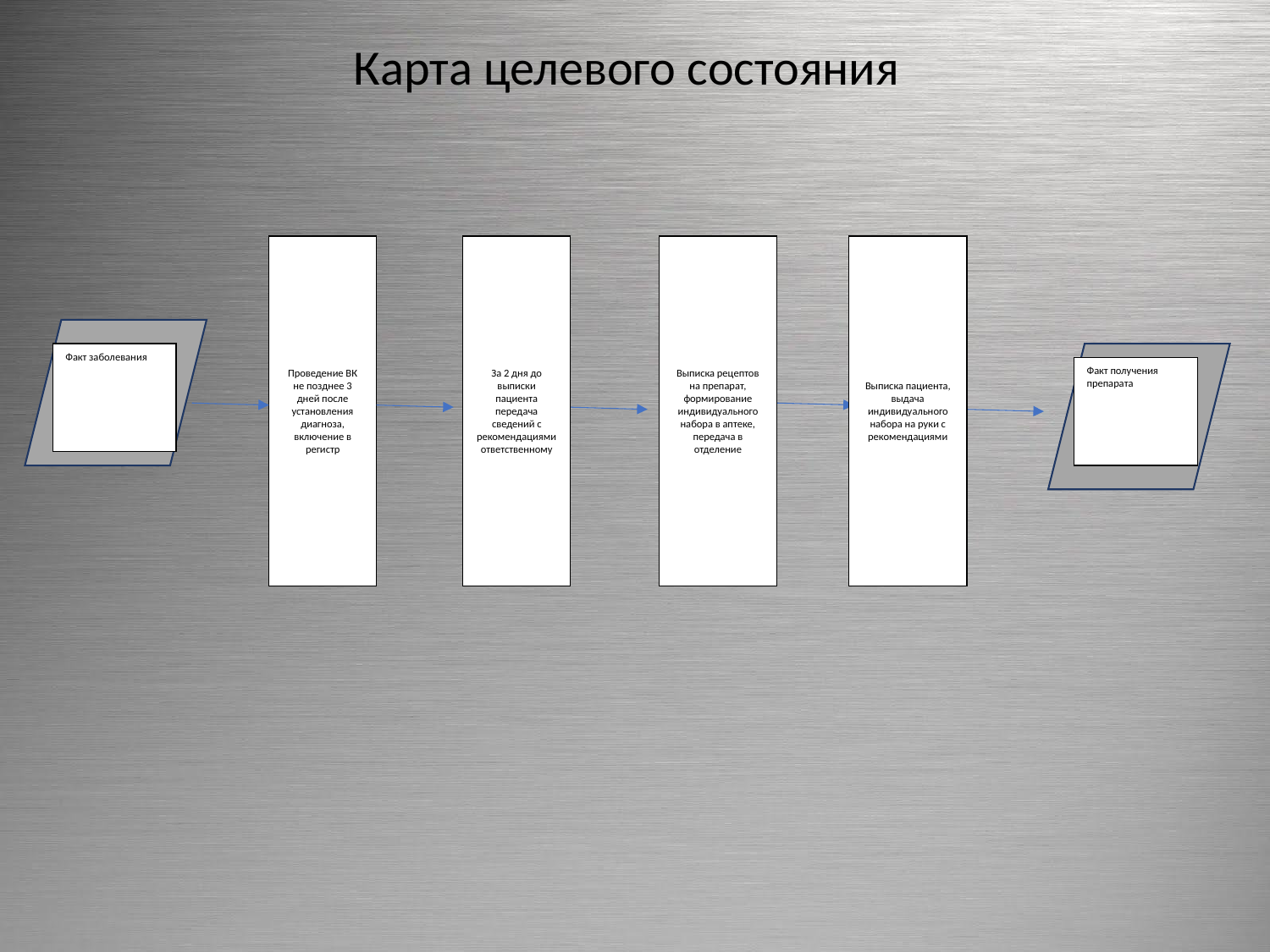

# Карта целевого состояния
Проведение ВК не позднее 3 дней после установления диагноза, включение в регистр
За 2 дня до выписки пациента передача сведений с рекомендациями ответственному
Выписка рецептов на препарат, формирование индивидуального набора в аптеке, передача в отделение
Выписка пациента, выдача индивидуального набора на руки с рекомендациями

Факт заболевания

Факт получения препарата